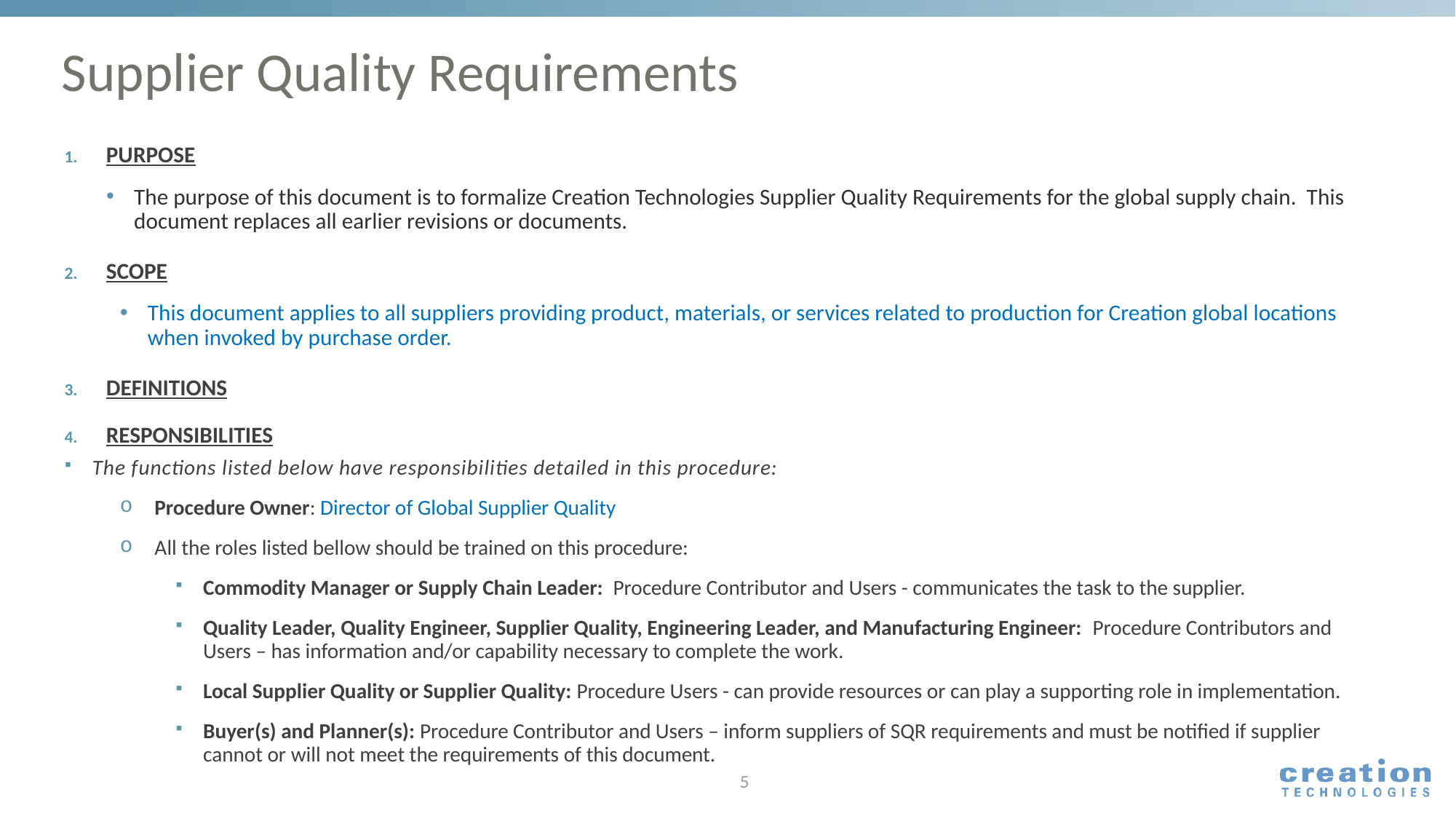

# Supplier Quality Requirements
PURPOSE
The purpose of this document is to formalize Creation Technologies Supplier Quality Requirements for the global supply chain.  This document replaces all earlier revisions or documents.
SCOPE
This document applies to all suppliers providing product, materials, or services related to production for Creation global locations when invoked by purchase order.
DEFINITIONS
RESPONSIBILITIES
The functions listed below have responsibilities detailed in this procedure:
Procedure Owner: Director of Global Supplier Quality
All the roles listed bellow should be trained on this procedure:
Commodity Manager or Supply Chain Leader:  Procedure Contributor and Users - communicates the task to the supplier.
Quality Leader, Quality Engineer, Supplier Quality, Engineering Leader, and Manufacturing Engineer:  Procedure Contributors and Users – has information and/or capability necessary to complete the work.
Local Supplier Quality or Supplier Quality: Procedure Users - can provide resources or can play a supporting role in implementation.
Buyer(s) and Planner(s): Procedure Contributor and Users – inform suppliers of SQR requirements and must be notified if supplier cannot or will not meet the requirements of this document.